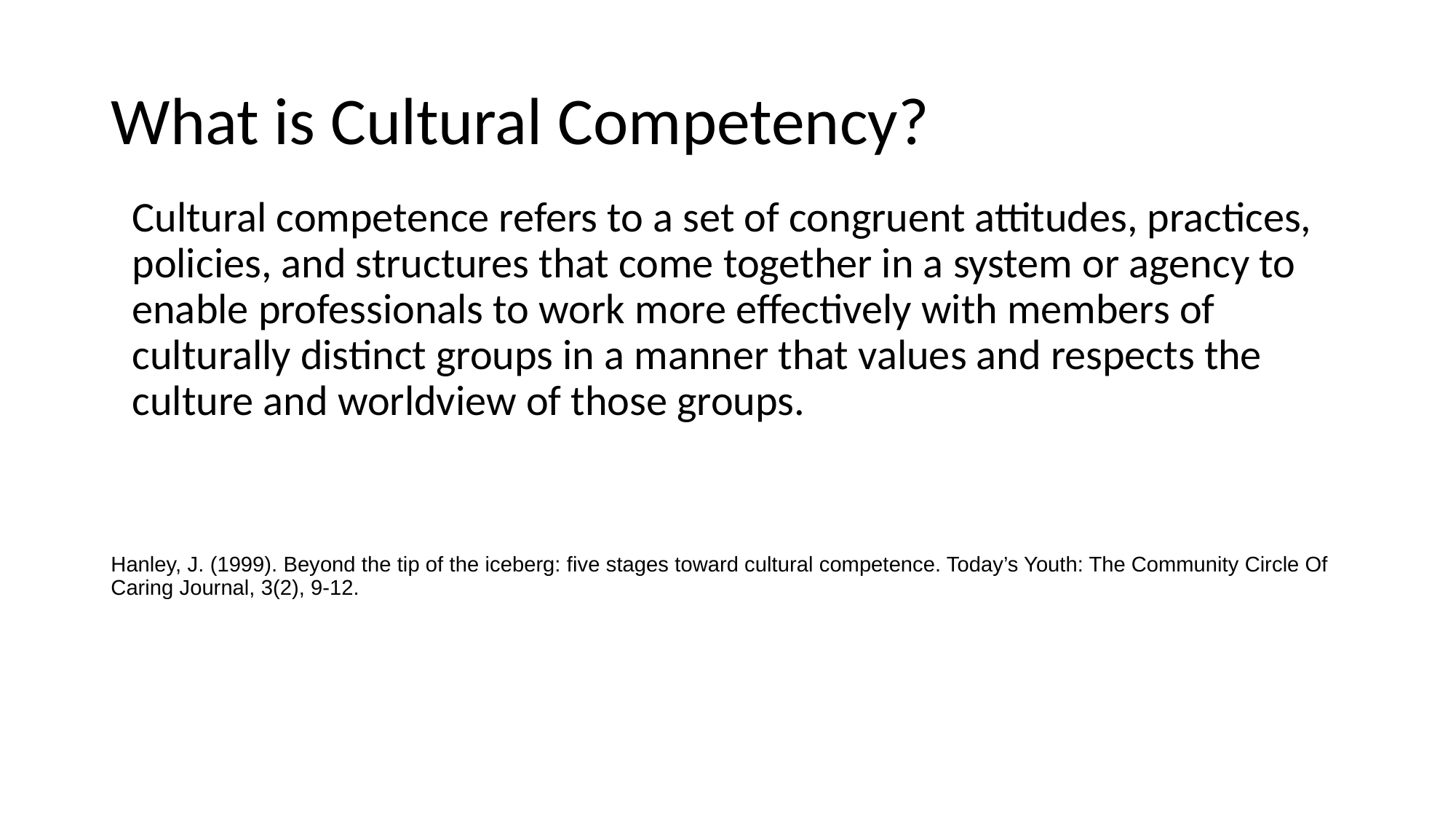

# What is Cultural Competency?
Cultural competence refers to a set of congruent attitudes, practices, policies, and structures that come together in a system or agency to enable professionals to work more effectively with members of culturally distinct groups in a manner that values and respects the culture and worldview of those groups.

Hanley, J. (1999). Beyond the tip of the iceberg: five stages toward cultural competence. Today’s Youth: The Community Circle Of Caring Journal, 3(2), 9-12.